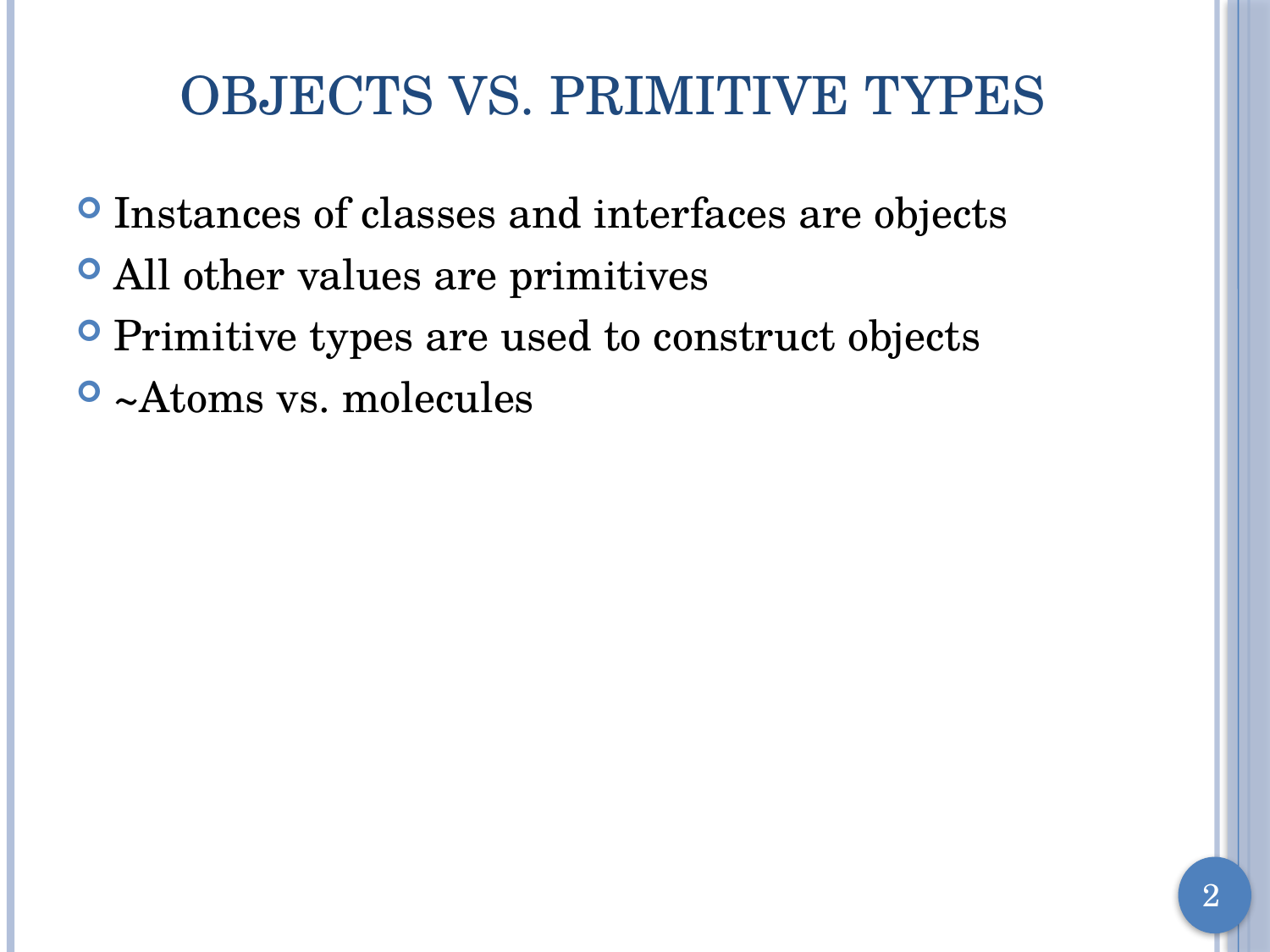

# Objects vs. Primitive Types
Instances of classes and interfaces are objects
All other values are primitives
Primitive types are used to construct objects
~Atoms vs. molecules